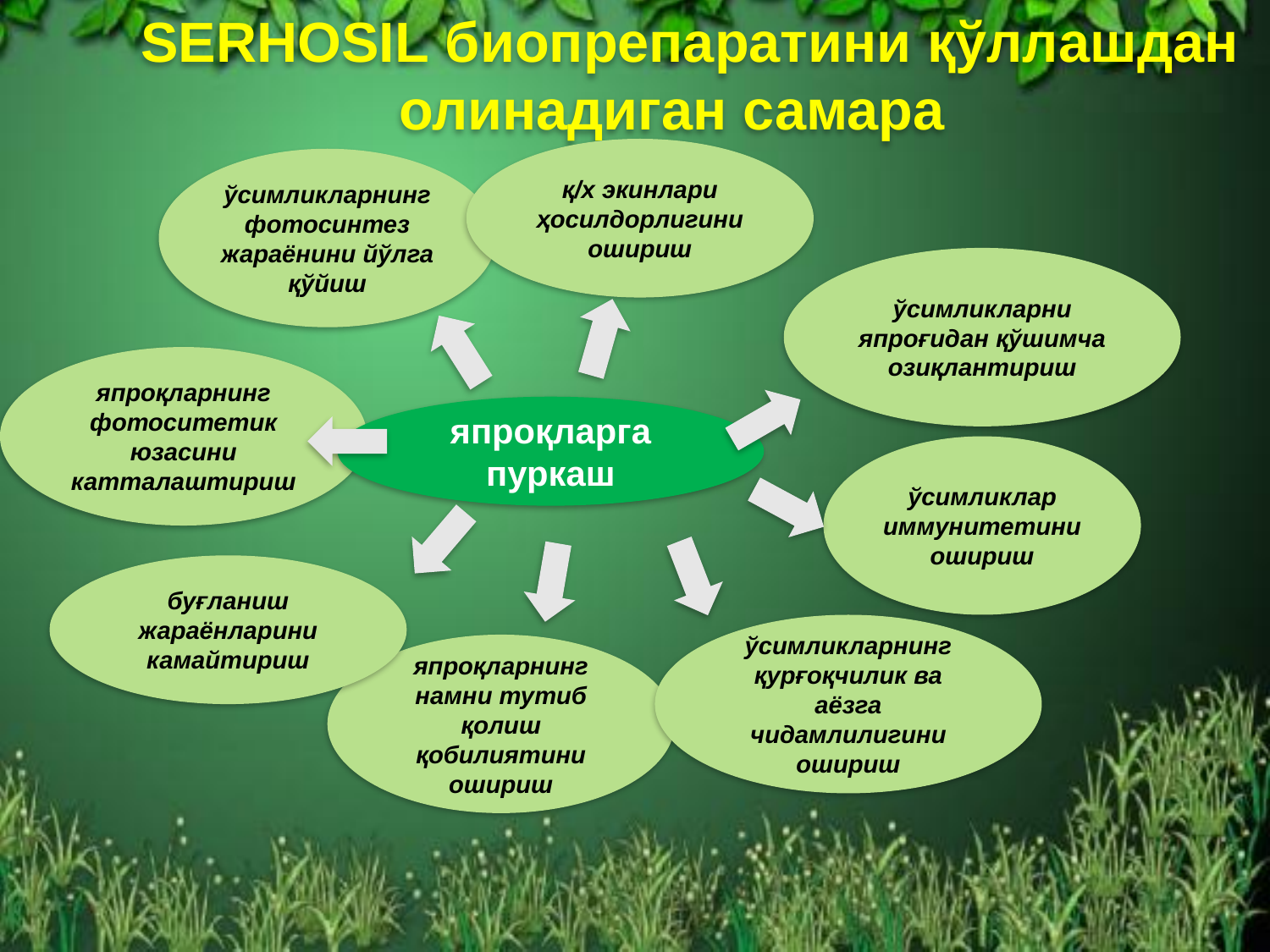

SERHOSIL биопрепаратини қўллашдан олинадиган самара

қ/х экинлари ҳосилдорлигини ошириш
ўсимликларнинг фотосинтез жараёнини йўлга қўйиш
ўсимликларни япроғидан қўшимча озиқлантириш

япроқларнинг фотоситетик юзасини катталаштириш

япроқларга пуркаш

ўсимликлар иммунитетини ошириш

буғланиш жараёнларини камайтириш
ўсимликларнинг қурғоқчилик ва аёзга чидамлилигини ошириш
япроқларнинг намни тутиб қолиш қобилиятини ошириш